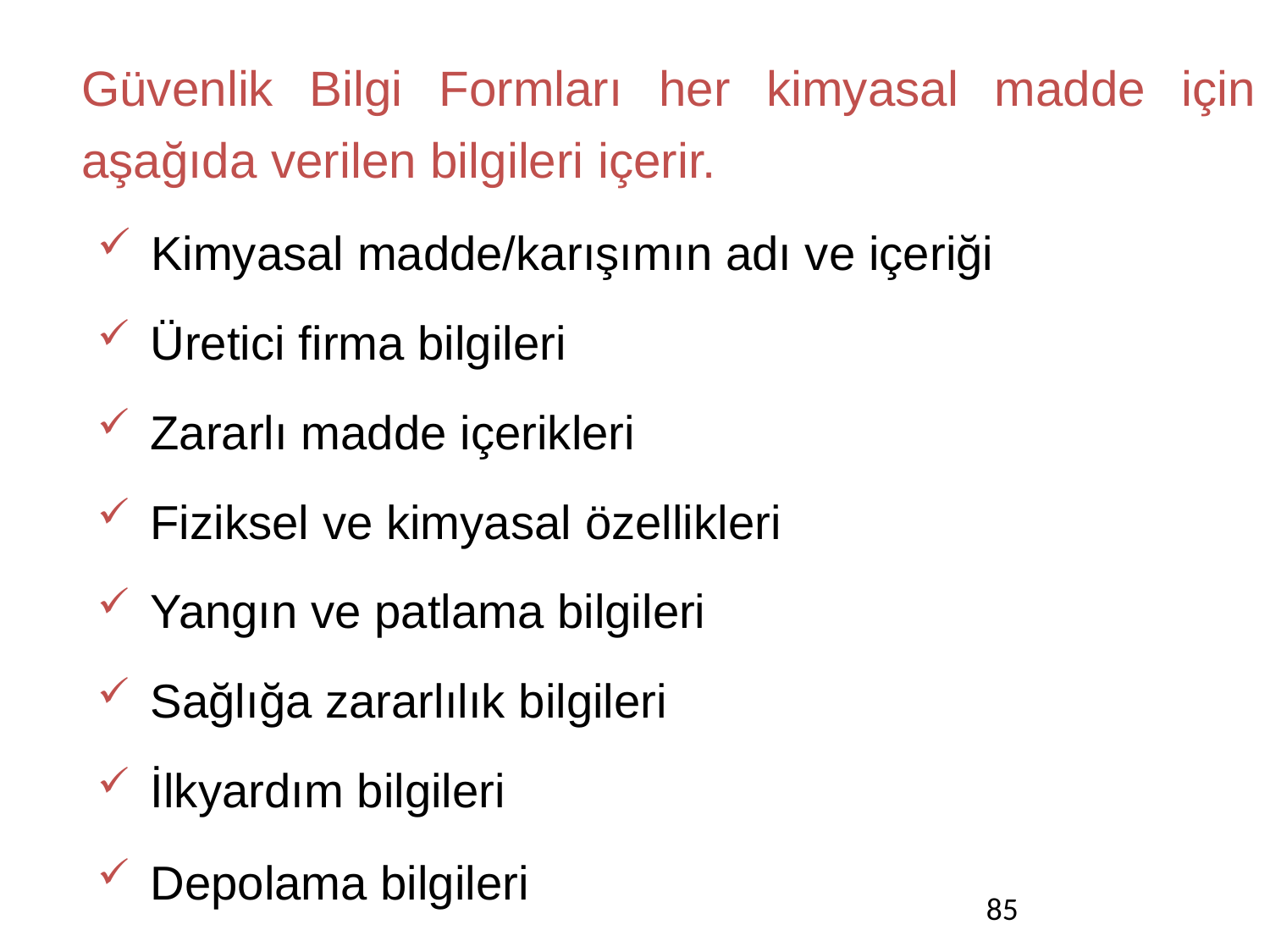

Güvenlik Bilgi Formları her kimyasal madde için aşağıda verilen bilgileri içerir.
 Kimyasal madde/karışımın adı ve içeriği
 Üretici firma bilgileri
 Zararlı madde içerikleri
 Fiziksel ve kimyasal özellikleri
 Yangın ve patlama bilgileri
 Sağlığa zararlılık bilgileri
 İlkyardım bilgileri
 Depolama bilgileri

85